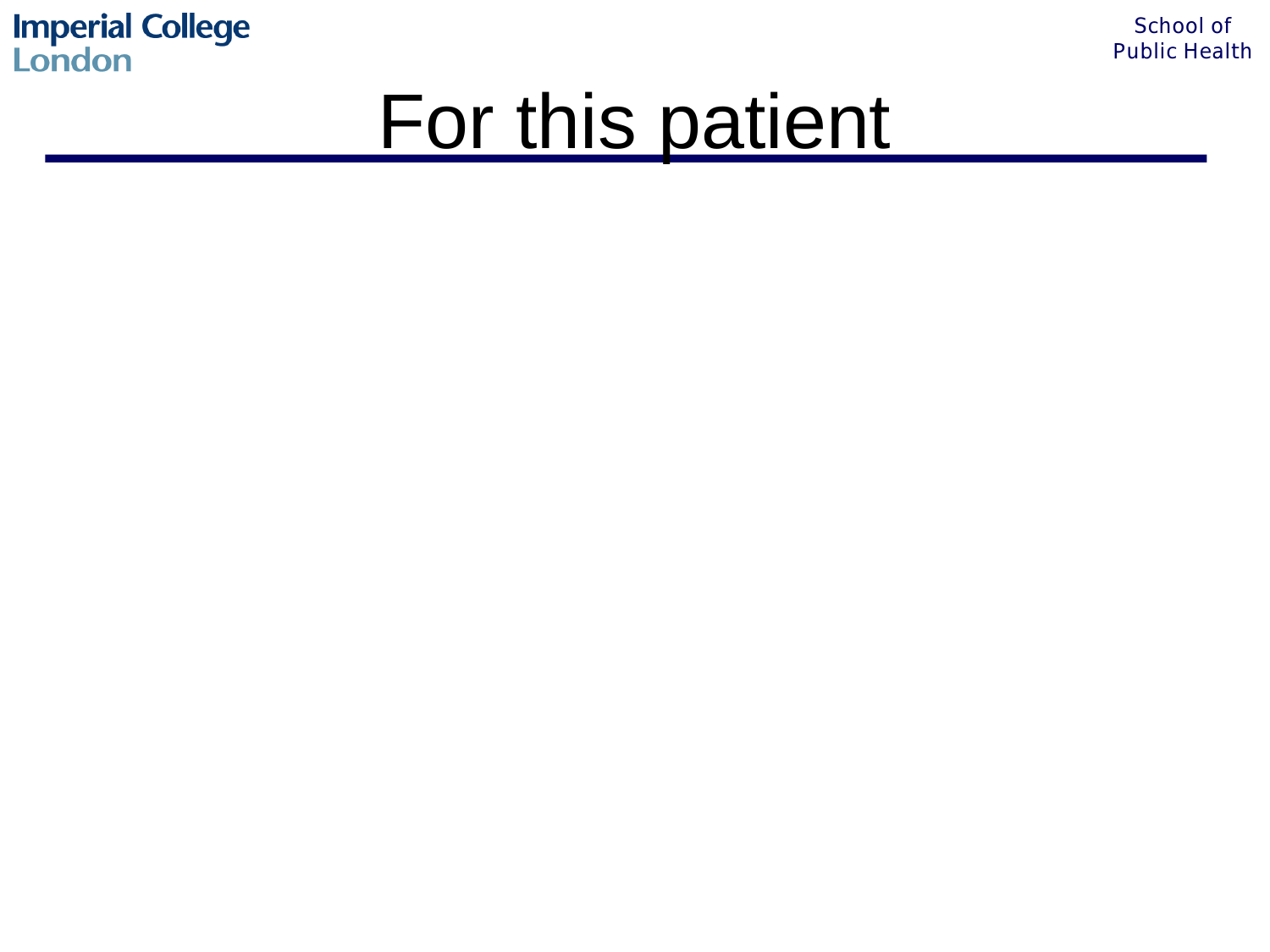

# For this patient
What is his pre-test probability of IHD?
Need evidence from epidemiological studies
Incidence in men (cohort studies)
Relative risk with increased age
Relative risk of smoking (cohort or case control)